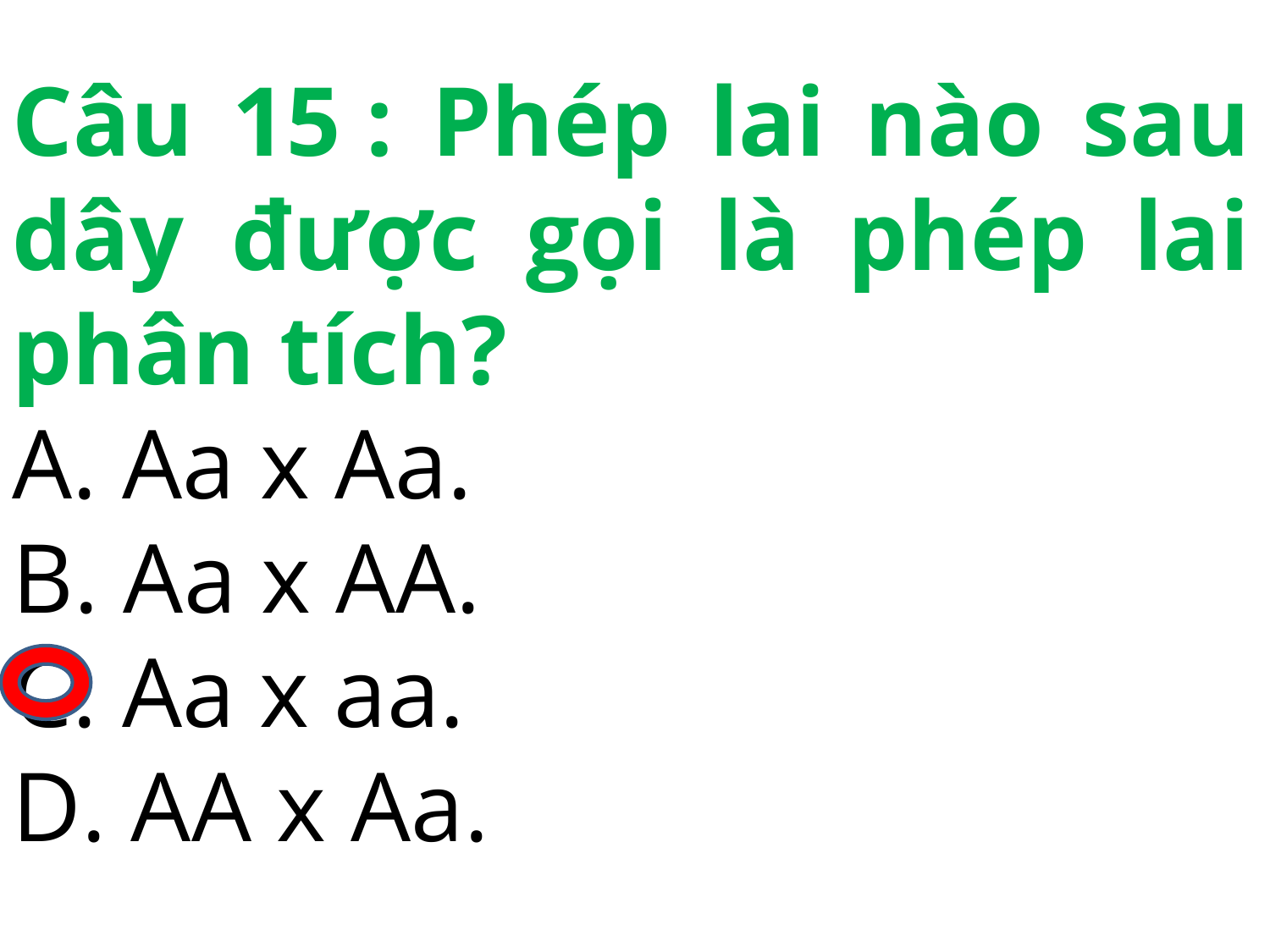

Câu 15 : Phép lai nào sau dây được gọi là phép lai phân tích?
A. Aa x Aa.
B. Aa x AA.
C. Aa x aa.
D. AA x Aa.